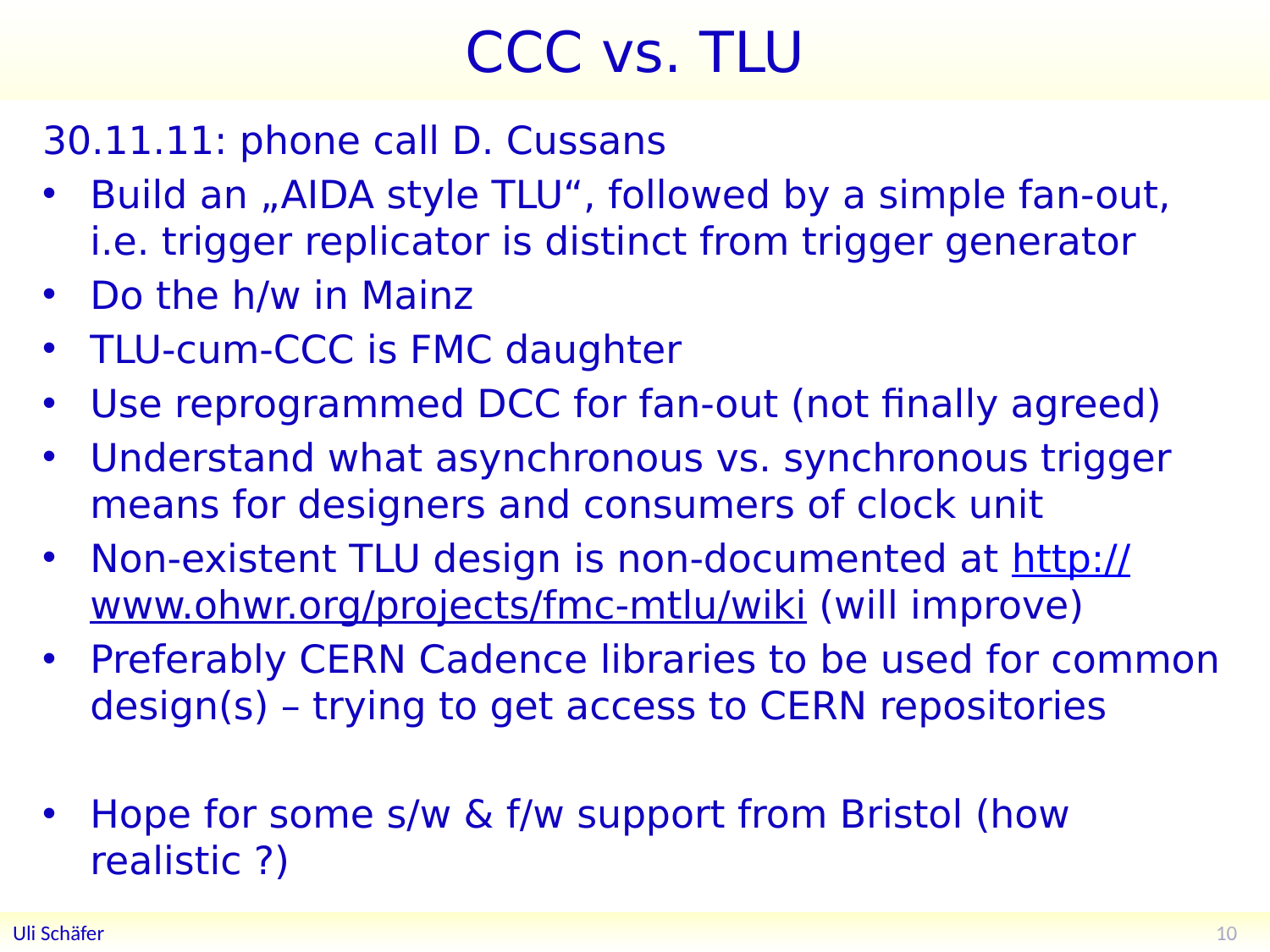

# CCC vs. TLU
30.11.11: phone call D. Cussans
Build an „AIDA style TLU“, followed by a simple fan-out, i.e. trigger replicator is distinct from trigger generator
Do the h/w in Mainz
TLU-cum-CCC is FMC daughter
Use reprogrammed DCC for fan-out (not finally agreed)
Understand what asynchronous vs. synchronous trigger means for designers and consumers of clock unit
Non-existent TLU design is non-documented at http://www.ohwr.org/projects/fmc-mtlu/wiki (will improve)
Preferably CERN Cadence libraries to be used for common design(s) – trying to get access to CERN repositories

Hope for some s/w & f/w support from Bristol (how realistic ?)

10
Uli Schäfer